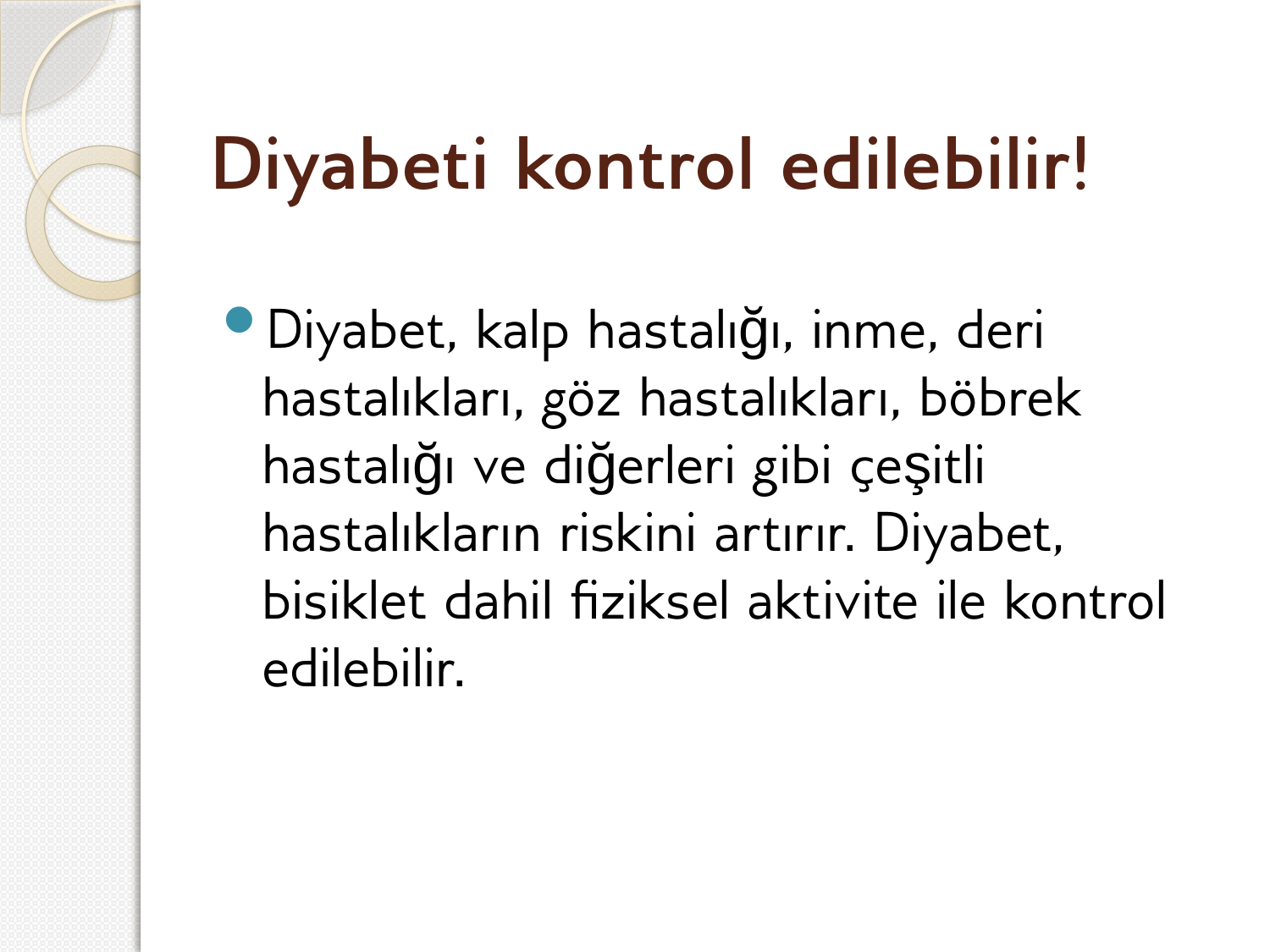

# Diyabeti kontrol edilebilir!
Diyabet, kalp hastalığı, inme, deri hastalıkları, göz hastalıkları, böbrek hastalığı ve diğerleri gibi çeşitli hastalıkların riskini artırır. Diyabet, bisiklet dahil fiziksel aktivite ile kontrol edilebilir.